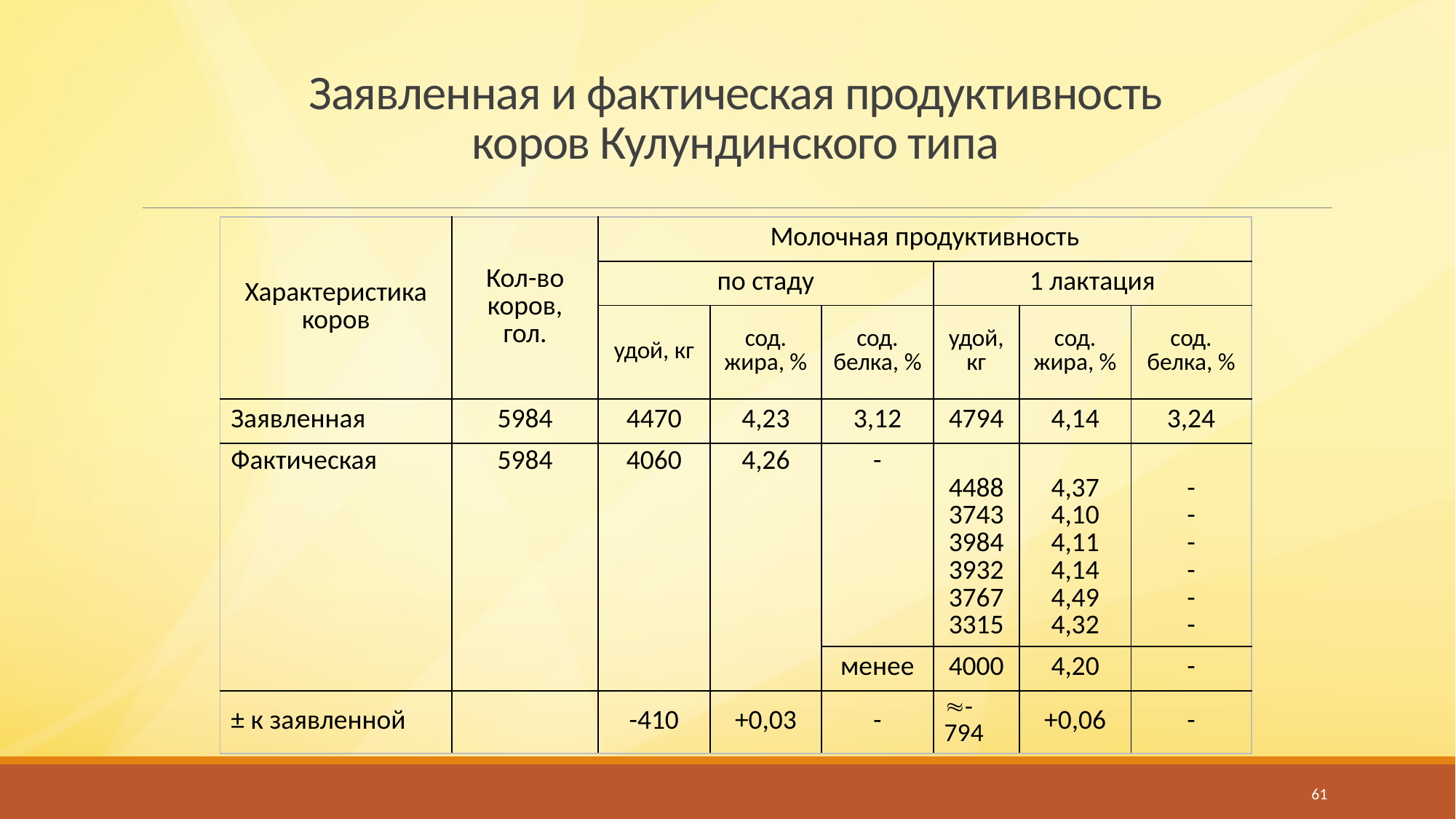

# Заявленная и фактическая продуктивность коров Кулундинского типа
| Характеристика коров | Кол-во коров, гол. | Молочная продуктивность |  |  |  |  |  |
| --- | --- | --- | --- | --- | --- | --- | --- |
|  |  | по стаду |  |  | 1 лактация |  |  |
|  |  | удой, кг | сод. жира, % | сод. белка, % | удой, кг | сод. жира, % | сод. белка, % |
| Заявленная | 5984 | 4470 | 4,23 | 3,12 | 4794 | 4,14 | 3,24 |
| Фактическая | 5984 | 4060 | 4,26 | - | 4488 3743 3984 3932 3767 3315 | 4,37 4,10 4,11 4,14 4,49 4,32 | - - - - - - |
|  |  |  |  | менее | 4000 | 4,20 | - |
| ± к заявленной |  | -410 | +0,03 | - | ≈-794 | +0,06 | - |
61